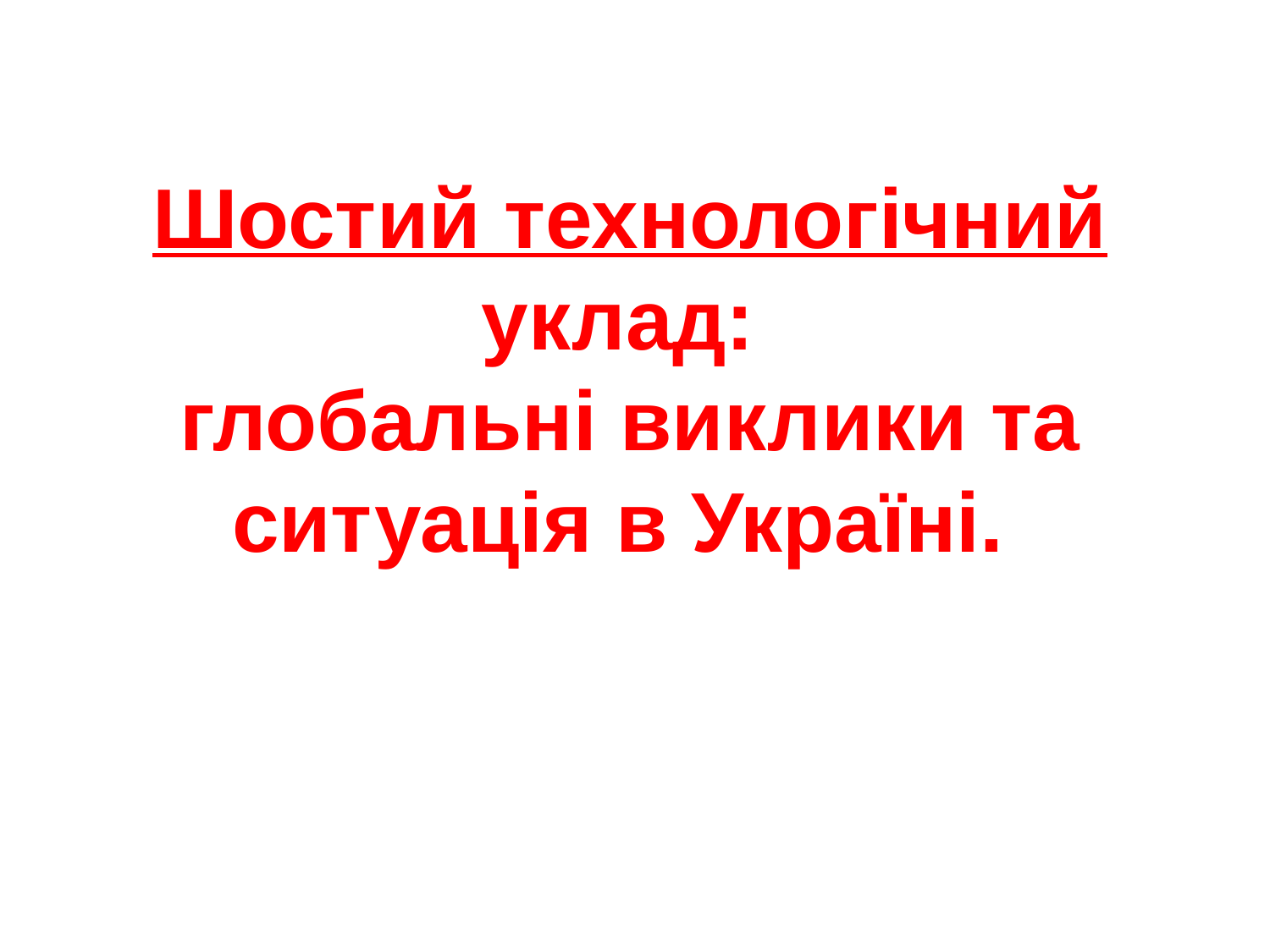

# Шостий технологічний уклад: глобальні виклики та ситуація в Україні.